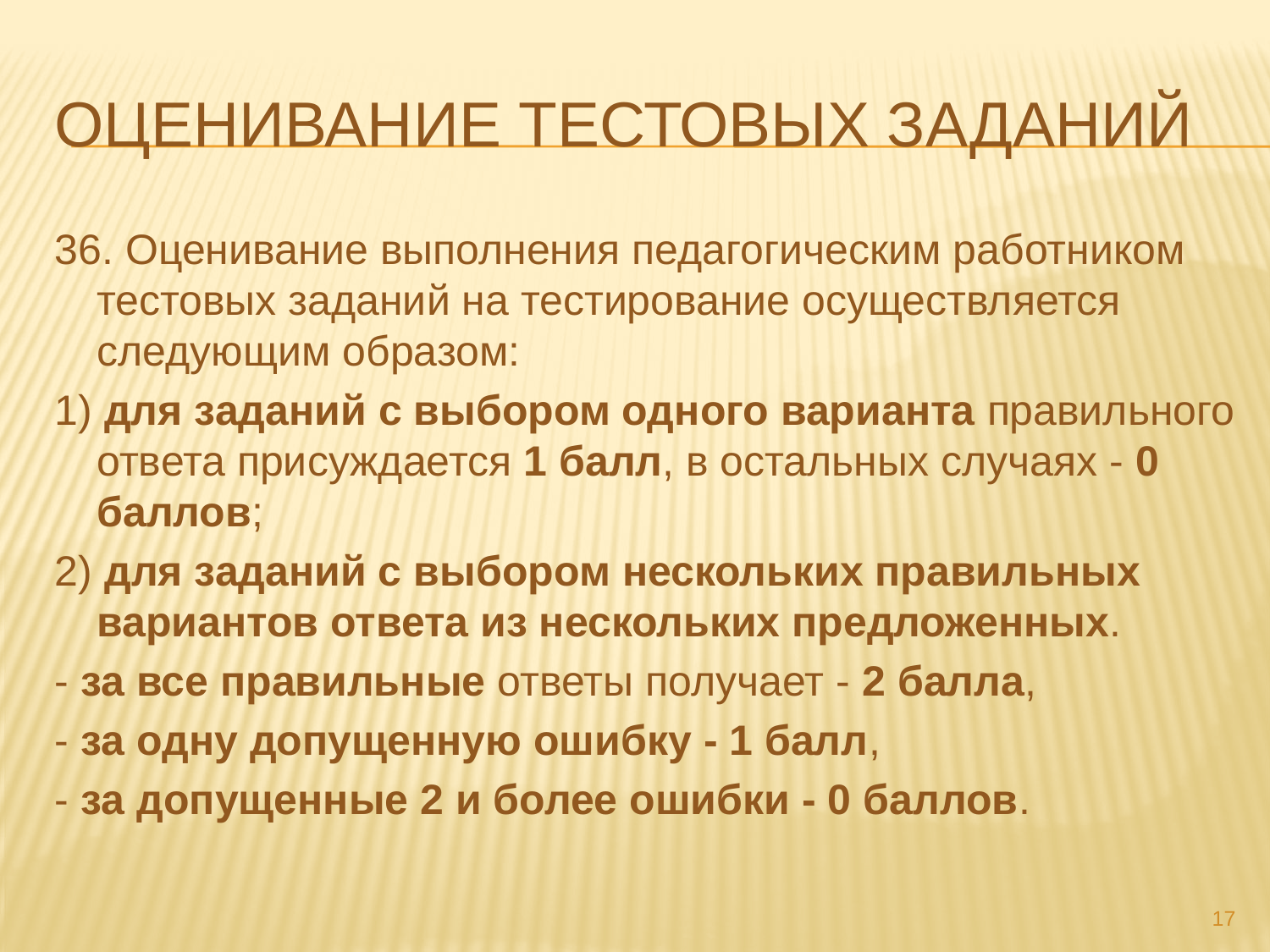

# Оценивание тестовых заданий
36. Оценивание выполнения педагогическим работником тестовых заданий на тестирование осуществляется следующим образом:
1) для заданий с выбором одного варианта правильного ответа присуждается 1 балл, в остальных случаях - 0 баллов;
2) для заданий с выбором нескольких правильных вариантов ответа из нескольких предложенных.
- за все правильные ответы получает - 2 балла,
- за одну допущенную ошибку - 1 балл,
- за допущенные 2 и более ошибки - 0 баллов.

17